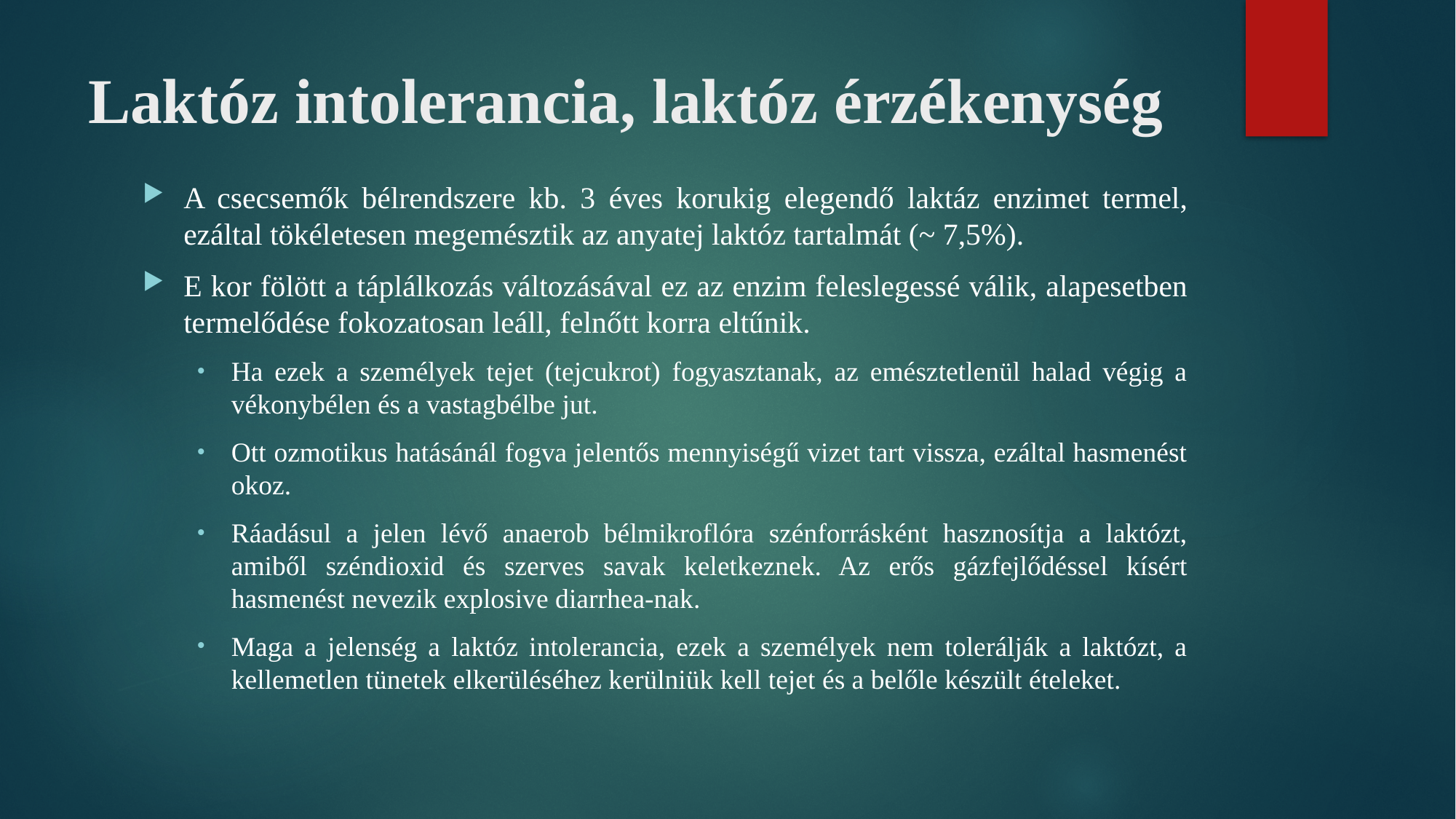

# Laktóz intolerancia, laktóz érzékenység
A csecsemők bélrendszere kb. 3 éves korukig elegendő laktáz enzimet termel, ezáltal tökéletesen megemésztik az anyatej laktóz tartalmát (~ 7,5%).
E kor fölött a táplálkozás változásával ez az enzim feleslegessé válik, alapesetben termelődése fokozatosan leáll, felnőtt korra eltűnik.
Ha ezek a személyek tejet (tejcukrot) fogyasztanak, az emésztetlenül halad végig a vékonybélen és a vastagbélbe jut.
Ott ozmotikus hatásánál fogva jelentős mennyiségű vizet tart vissza, ezáltal hasmenést okoz.
Ráadásul a jelen lévő anaerob bélmikroflóra szénforrásként hasznosítja a laktózt, amiből széndioxid és szerves savak keletkeznek. Az erős gázfejlődéssel kísért hasmenést nevezik explosive diarrhea-nak.
Maga a jelenség a laktóz intolerancia, ezek a személyek nem tolerálják a laktózt, a kellemetlen tünetek elkerüléséhez kerülniük kell tejet és a belőle készült ételeket.